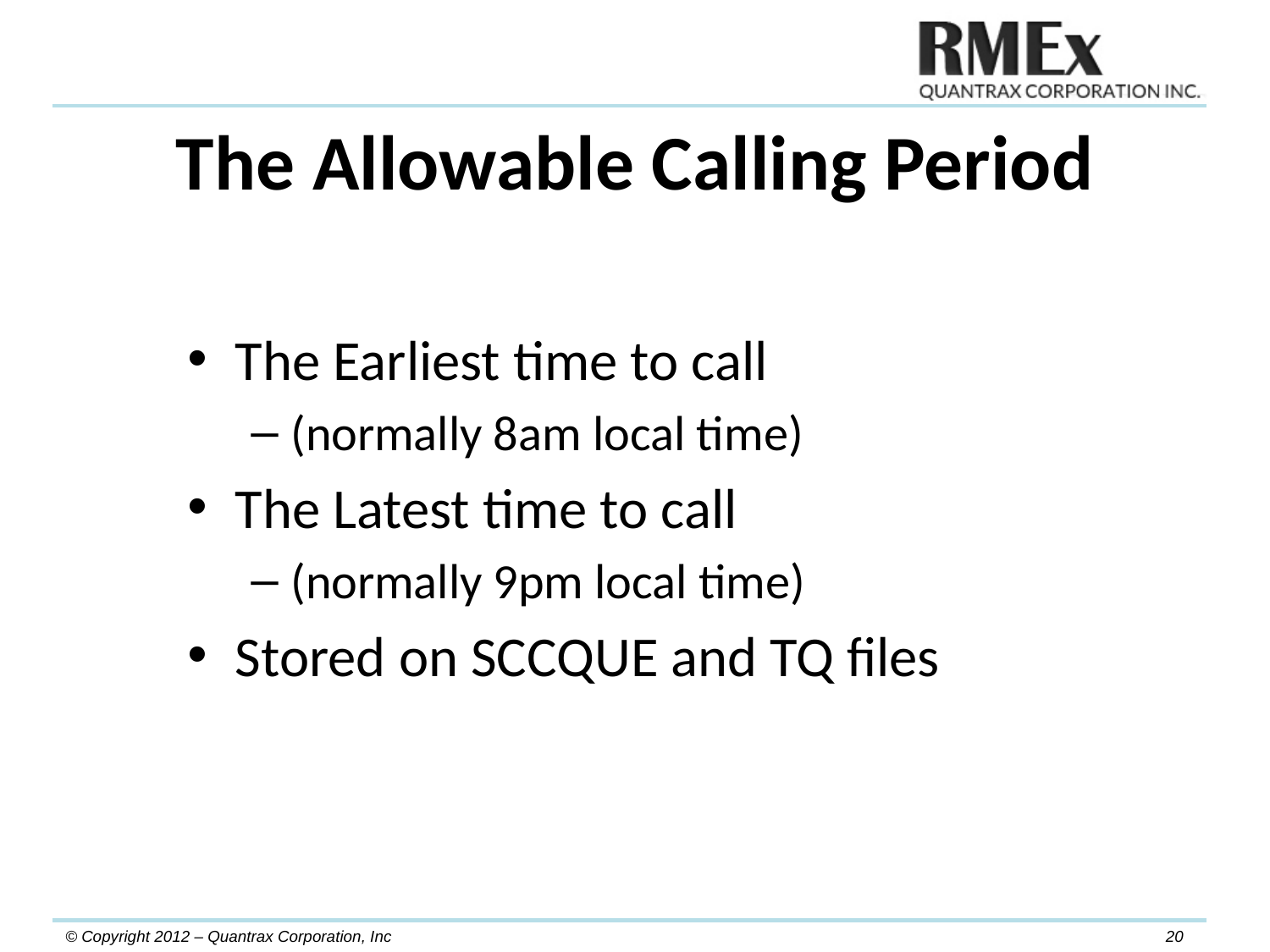

# The Allowable Calling Period
The Earliest time to call
(normally 8am local time)
The Latest time to call
(normally 9pm local time)
Stored on SCCQUE and TQ files